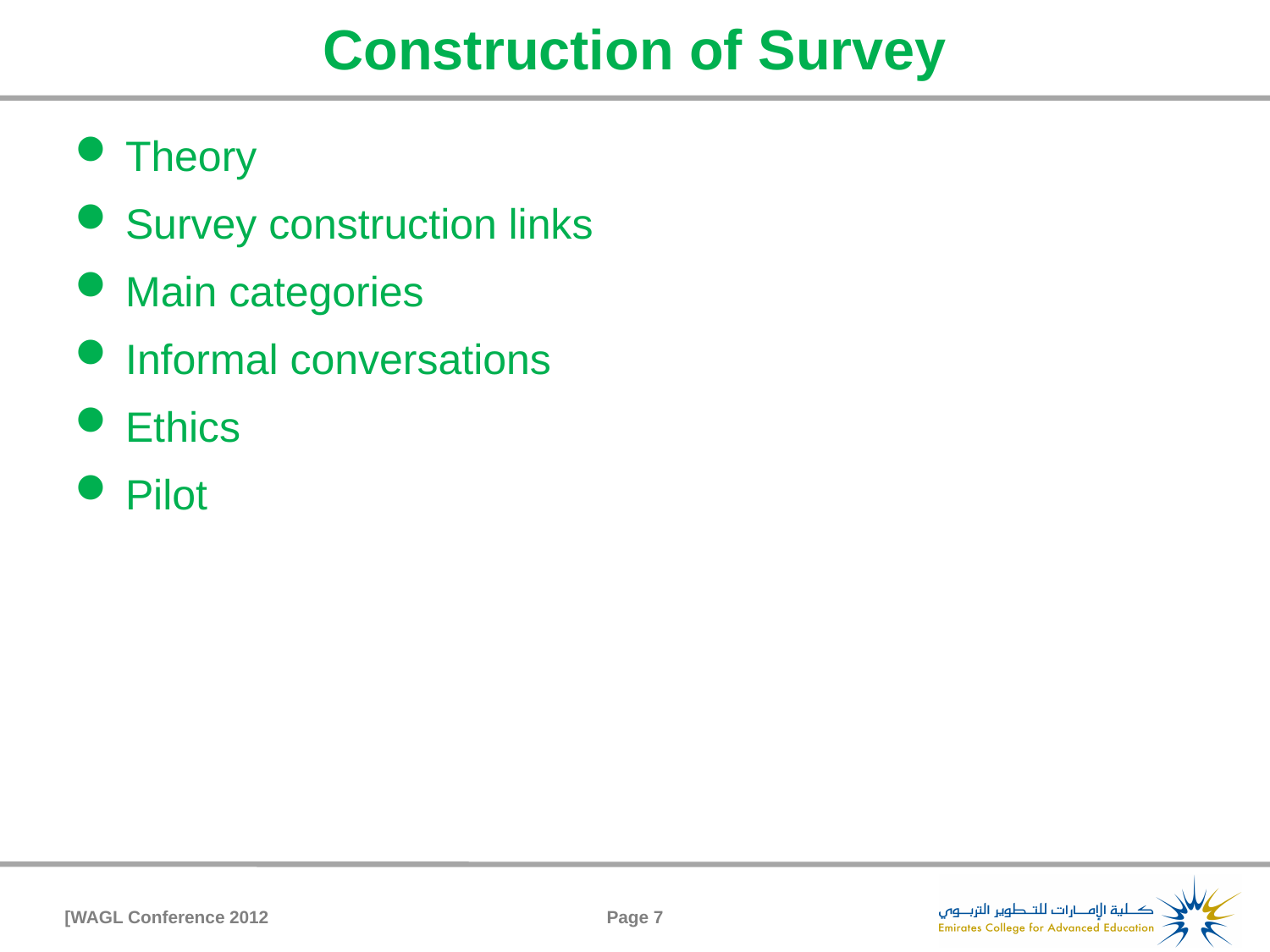

# Construction of Survey
Theory
Survey construction links
Main categories
Informal conversations
Ethics
Pilot

[WAGL Conference 2012
Page 7